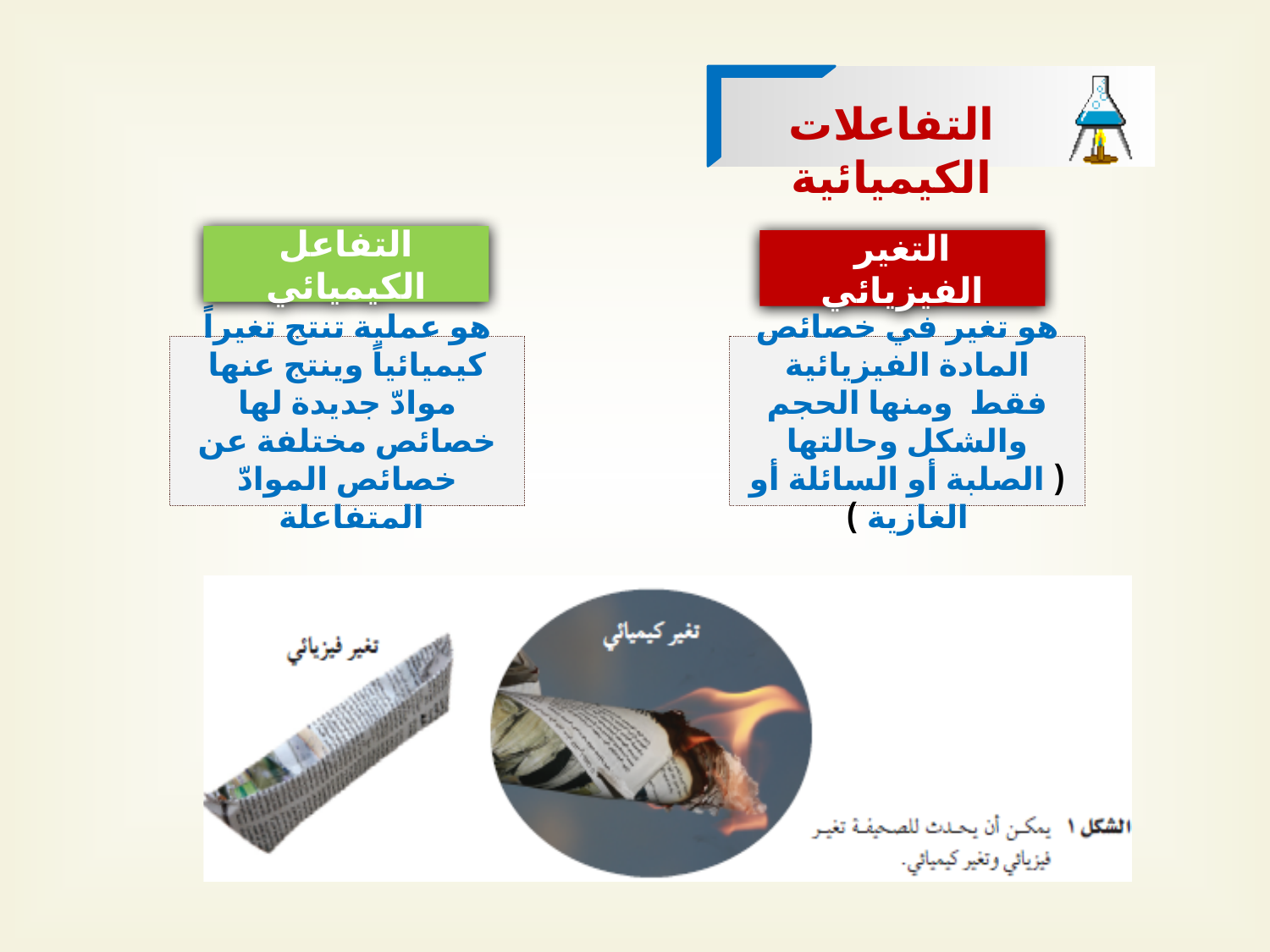

التفاعلات الكيميائية
التفاعل الكيميائي
التغير الفيزيائي
هو عملية تنتج تغيراً كيميائياً وينتج عنها موادّ جديدة لها خصائص مختلفة عن خصائص الموادّ المتفاعلة
هو تغير في خصائص المادة الفيزيائية فقط  ومنها الحجم والشكل وحالتها ( الصلبة أو السائلة أو الغازية )